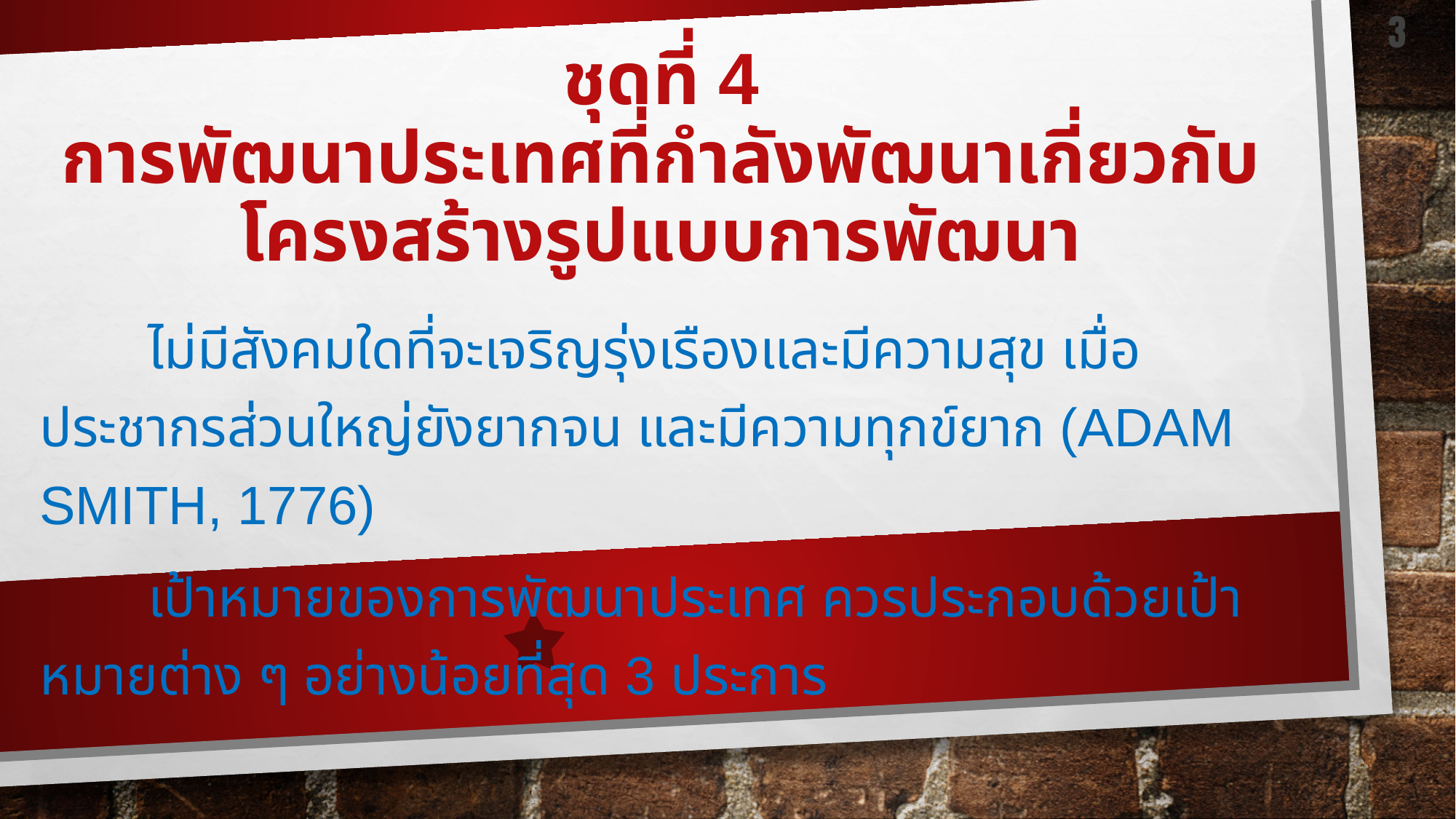

# ชุดที่ 4 การพัฒนาประเทศที่กำลังพัฒนาเกี่ยวกับ โครงสร้างรูปแบบการพัฒนา
3
	ไม่มีสังคมใดที่จะเจริญรุ่งเรืองและมีความสุข เมื่อประชากรส่วนใหญ่ยังยากจน และมีความทุกข์ยาก (Adam Smith, 1776)
	เป้าหมายของการพัฒนาประเทศ ควรประกอบด้วยเป้าหมายต่าง ๆ อย่างน้อยที่สุด 3 ประการ